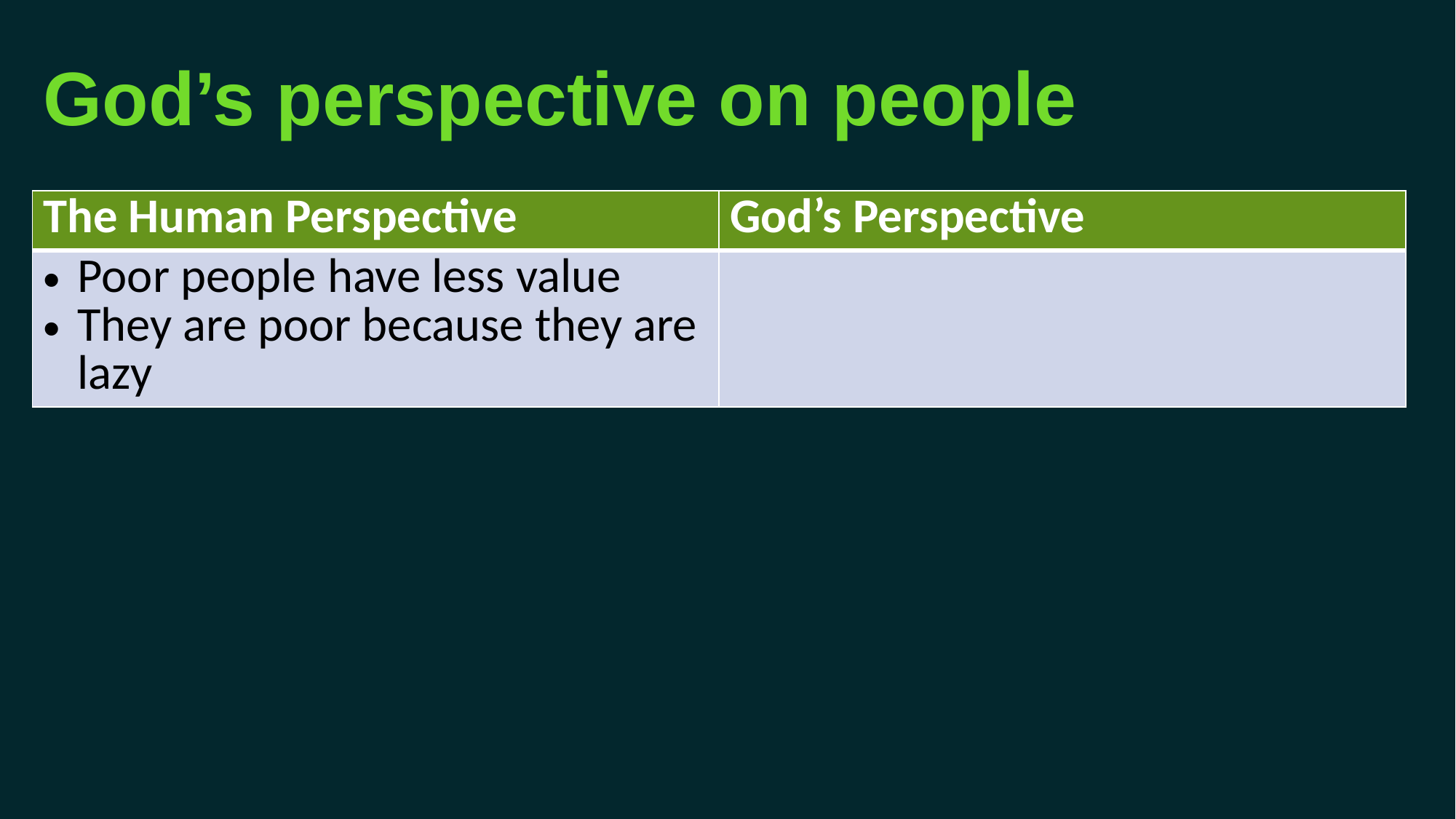

# God’s perspective on people
| The Human Perspective | God’s Perspective |
| --- | --- |
| Poor people have less value They are poor because they are lazy |  |